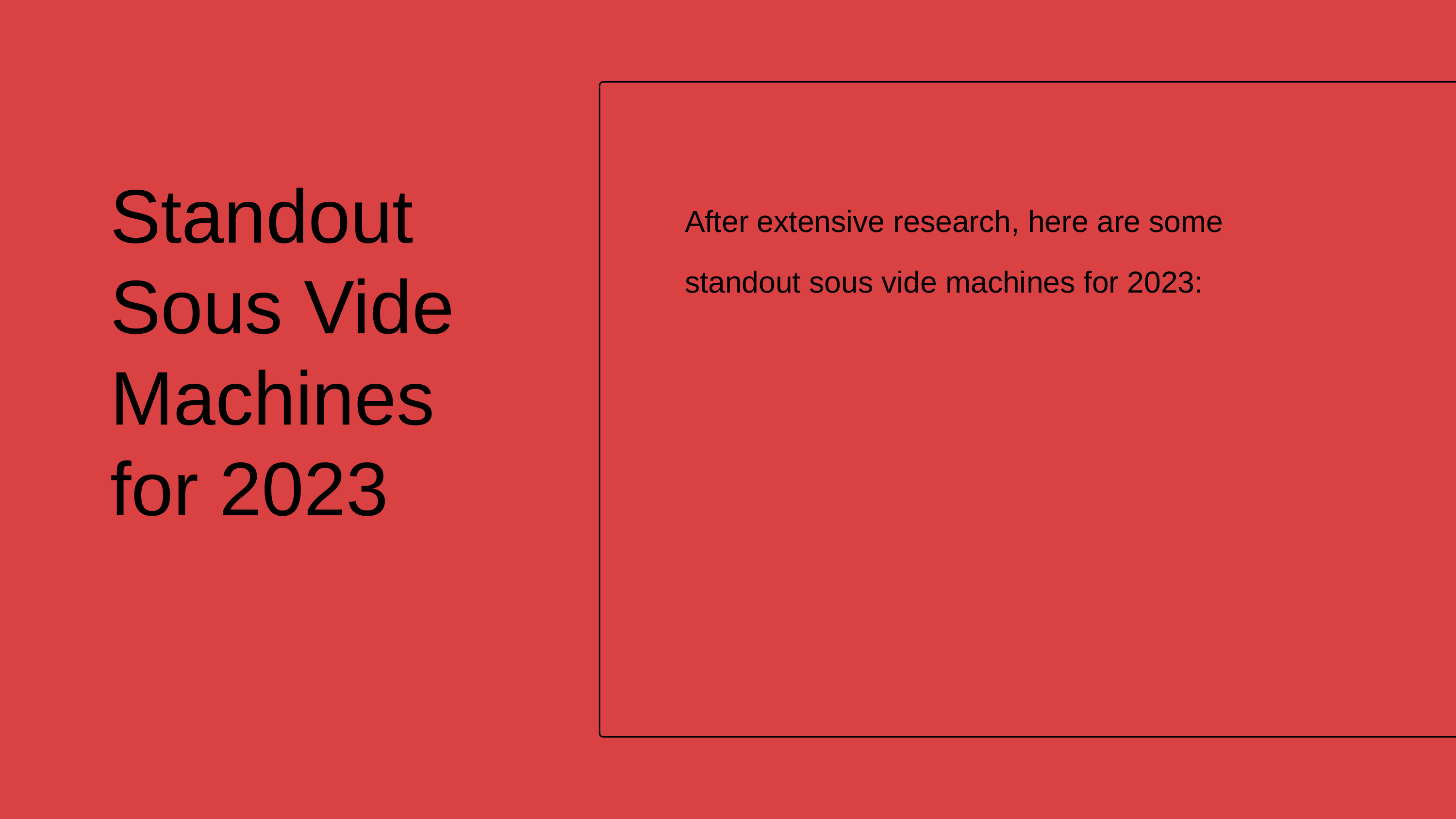

Standout Sous Vide Machines for 2023
After extensive research, here are some standout sous vide machines for 2023: